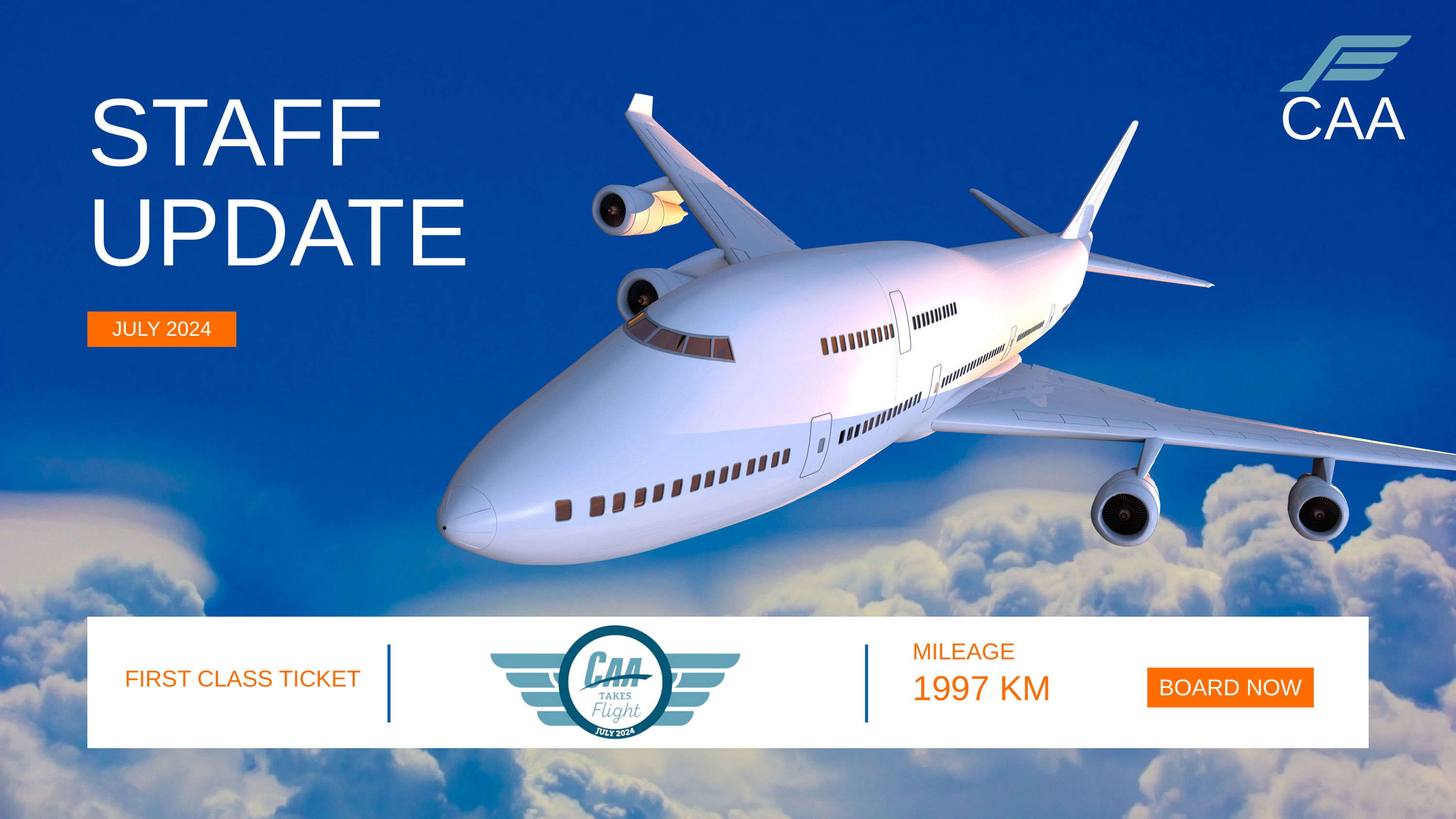

STAFF UPDATE

CAA

JULY 2024

MILEAGE

FIRST CLASS TICKET
BOARD NOW
1997 KM